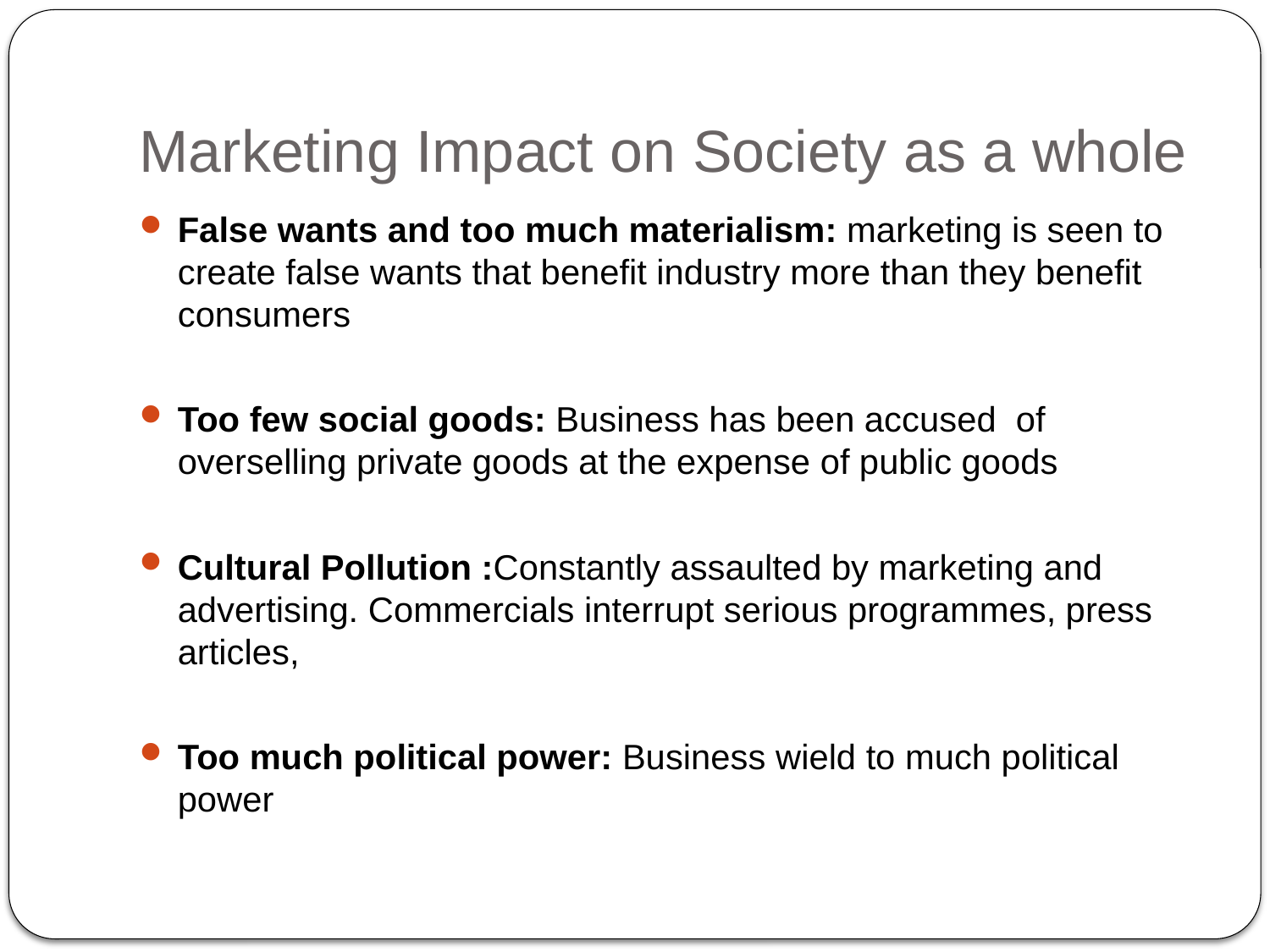

# Marketing Impact on Society as a whole
False wants and too much materialism: marketing is seen to create false wants that benefit industry more than they benefit consumers

Too few social goods: Business has been accused  of overselling private goods at the expense of public goods

Cultural Pollution :Constantly assaulted by marketing and advertising. Commercials interrupt serious programmes, press articles,

Too much political power: Business wield to much political power